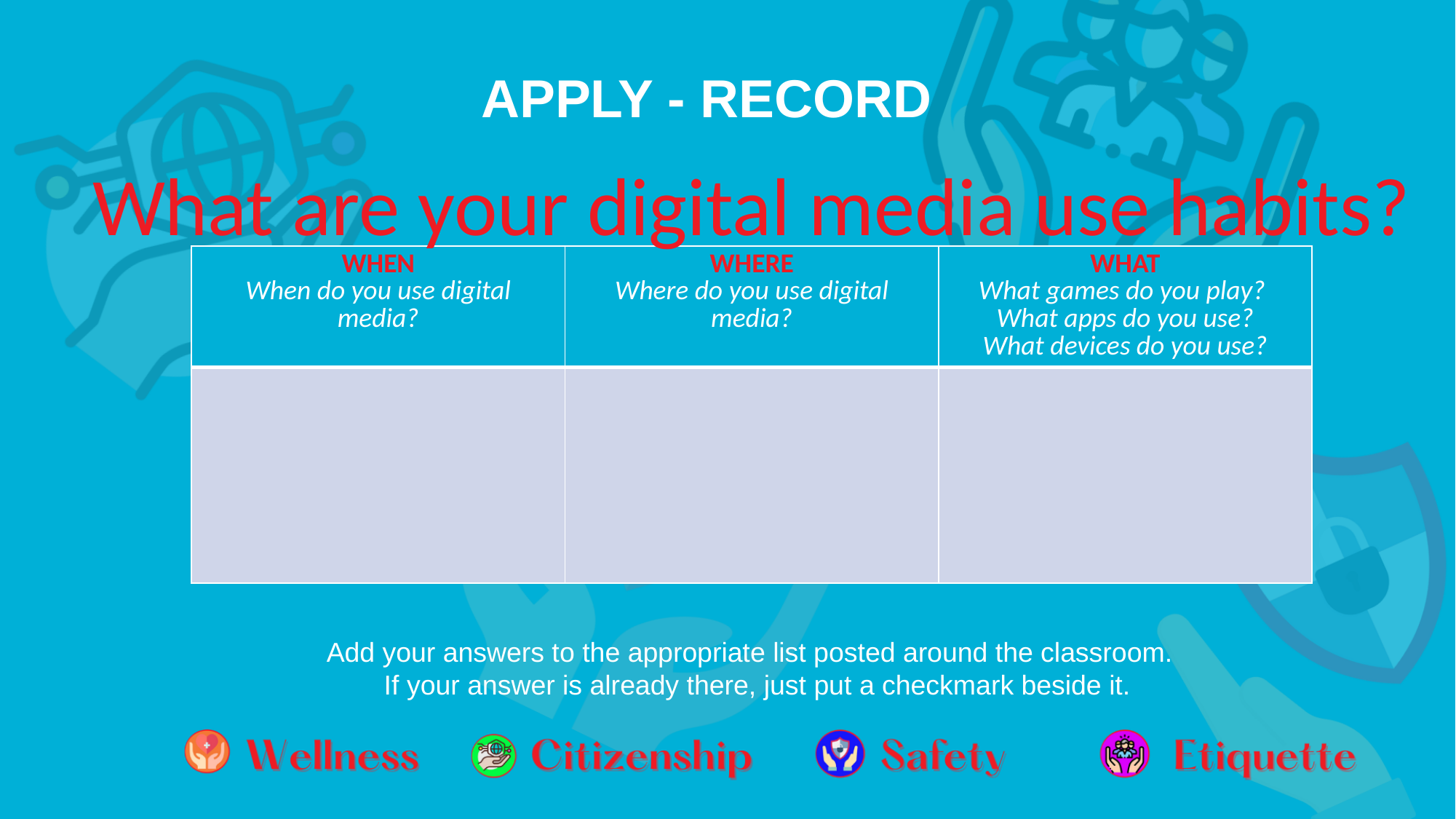

apply - record
What are your digital media use habits?
| WHEN When do you use digital media? | WHERE Where do you use digital media? | WHAT What games do you play? What apps do you use? What devices do you use? |
| --- | --- | --- |
|  |  |  |
Add your answers to the appropriate list posted around the classroom.
If your answer is already there, just put a checkmark beside it.